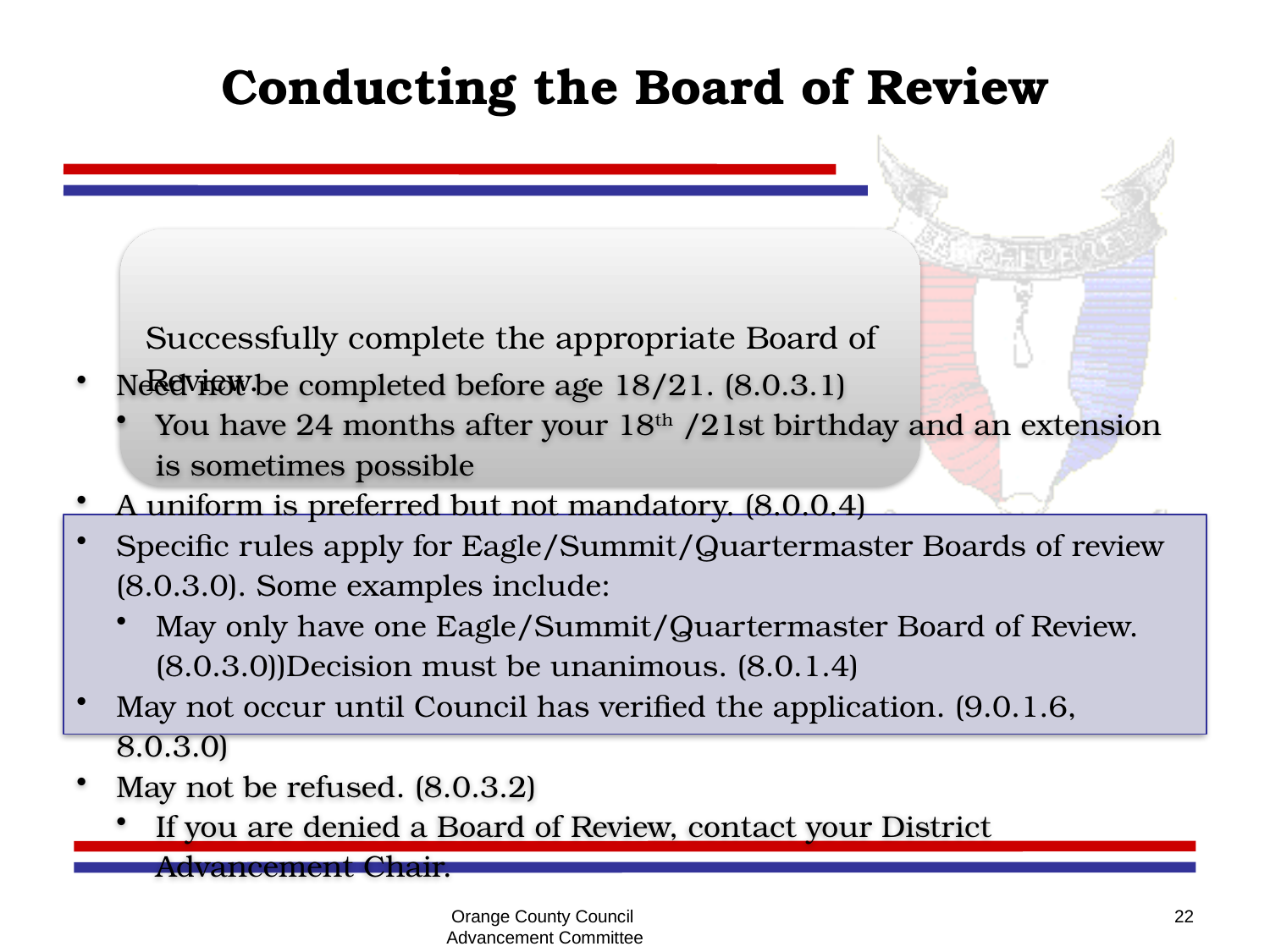

# Conducting the Board of Review
Specific rules apply for Eagle/Summit/Quartermaster Boards of review (8.0.3.0). Some examples include:
May only have one Eagle/Summit/Quartermaster Board of Review. (8.0.3.0))Decision must be unanimous. (8.0.1.4)
May not occur until Council has verified the application. (9.0.1.6, 8.0.3.0)
May not be refused. (8.0.3.2)
You have 24 months after your 18th /21st birthday and an extension is sometimes possible
A uniform is preferred but not mandatory. (8.0.0.4)
If you are denied a Board of Review, contact your District Advancement Chair.
Orange County Council
Advancement Committee

22